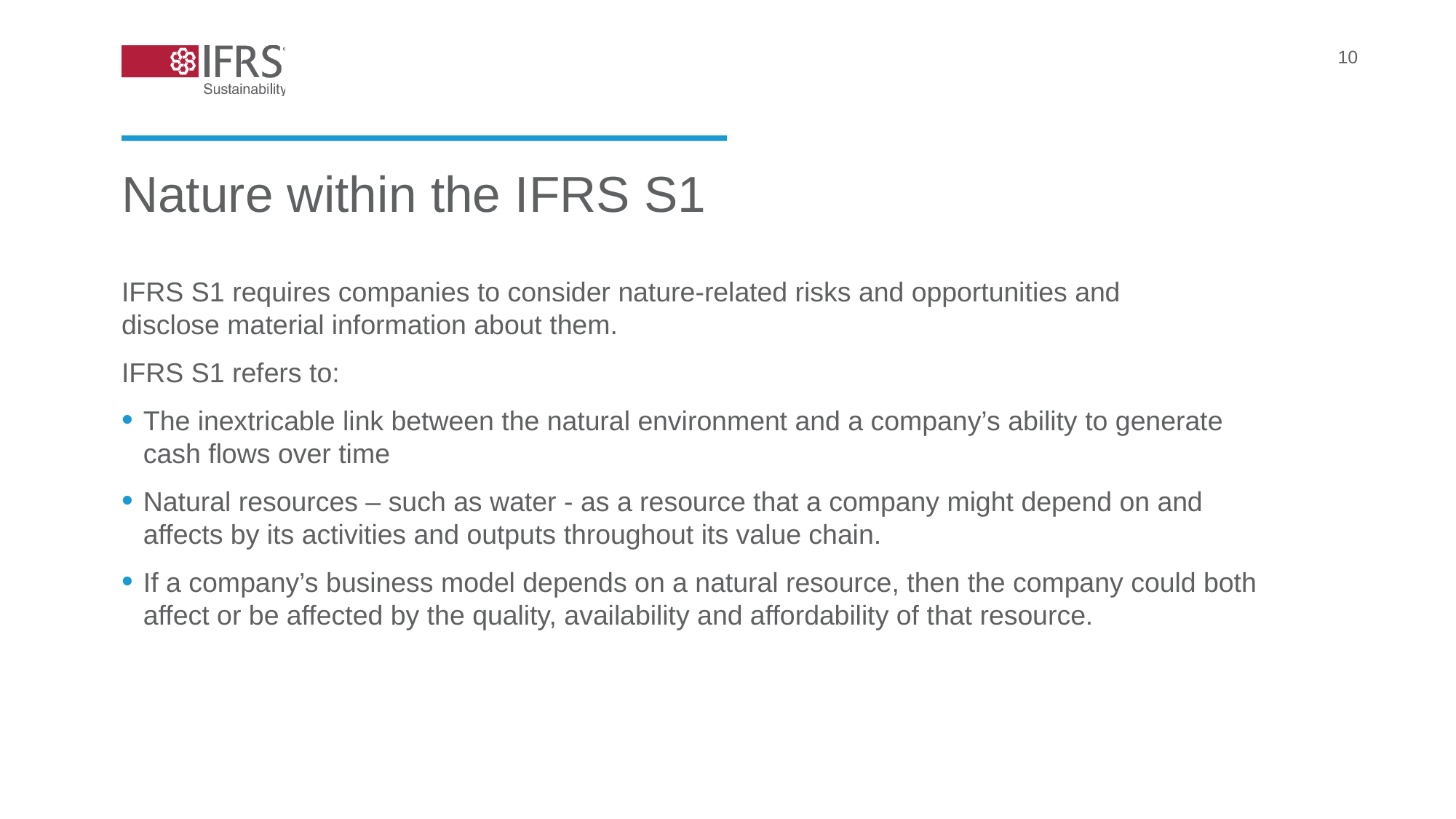

10
Nature within the IFRS S1

IFRS S1 requires companies to consider nature-related risks and opportunities and disclose material information about them.
IFRS S1 refers to:
The inextricable link between the natural environment and a company’s ability to generate cash flows over time
Natural resources – such as water - as a resource that a company might depend on and affects by its activities and outputs throughout its value chain.
If a company’s business model depends on a natural resource, then the company could both affect or be affected by the quality, availability and affordability of that resource.